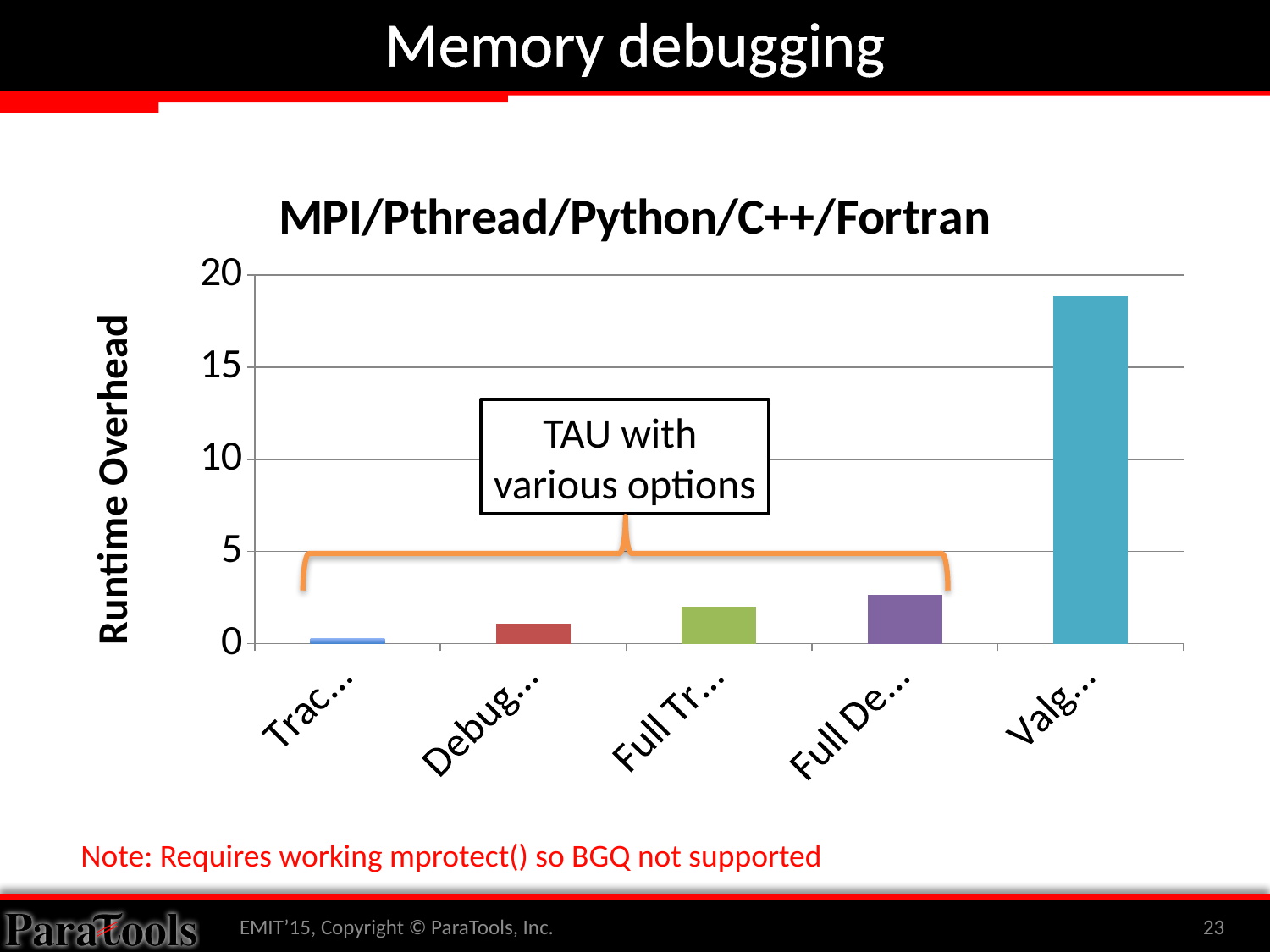

# Memory debugging

### Chart: MPI/Pthread/Python/C++/Fortran

| Category | Overhead |
|---|---|
| Tracking | 0.284608770421324 |
| Debugging | 1.05932932072227 |
| Full Tracking | 1.984522785898538 |
| Full Debugging | 2.628546861564918 |
| Valgrind | 18.83 |
TAU with
various options
Note: Requires working mprotect() so BGQ not supported
EMIT’15, Copyright © ParaTools, Inc.
23